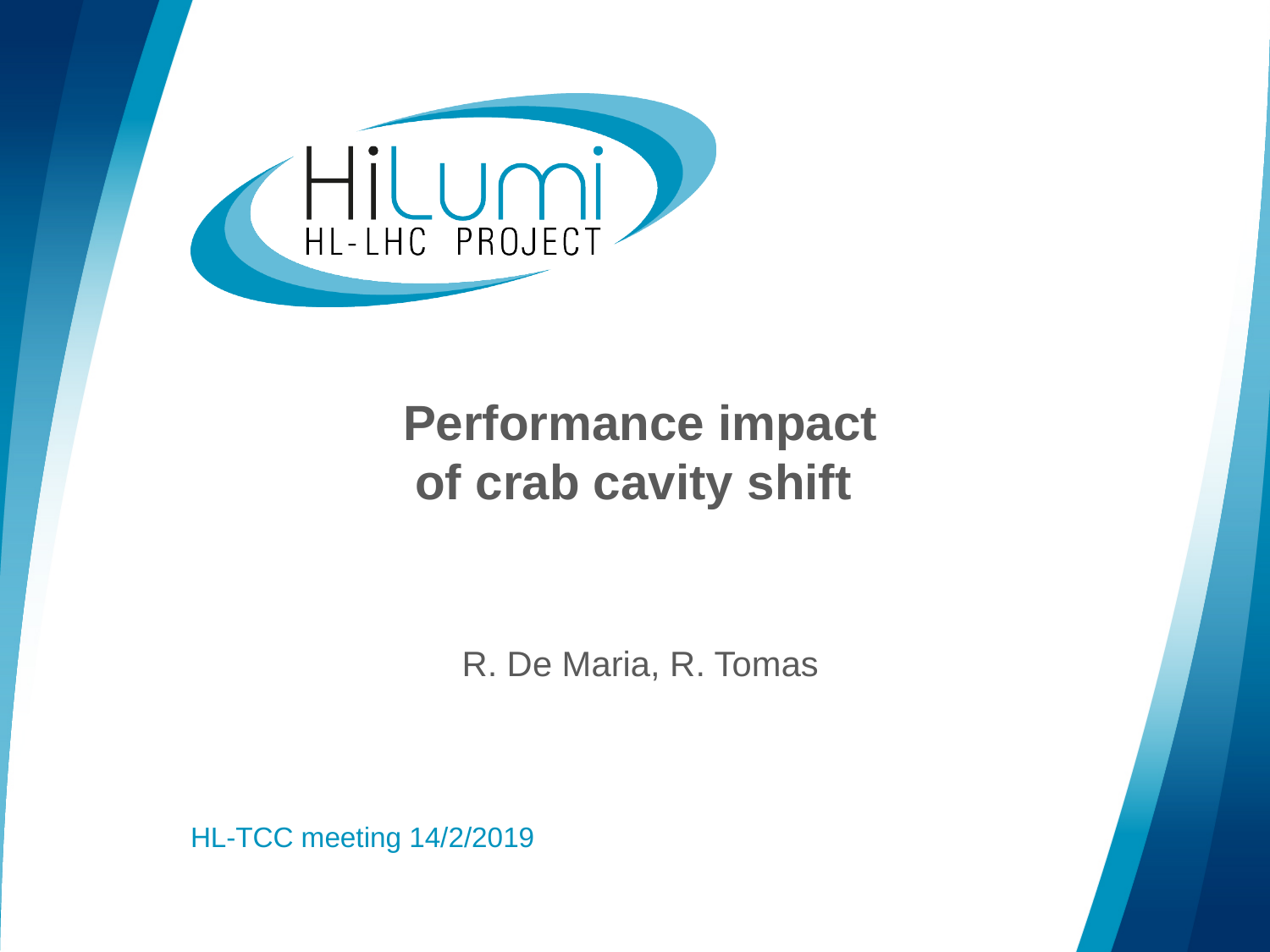

# Performance impact of crab cavity shift
R. De Maria, R. Tomas
HL-TCC meeting 14/2/2019